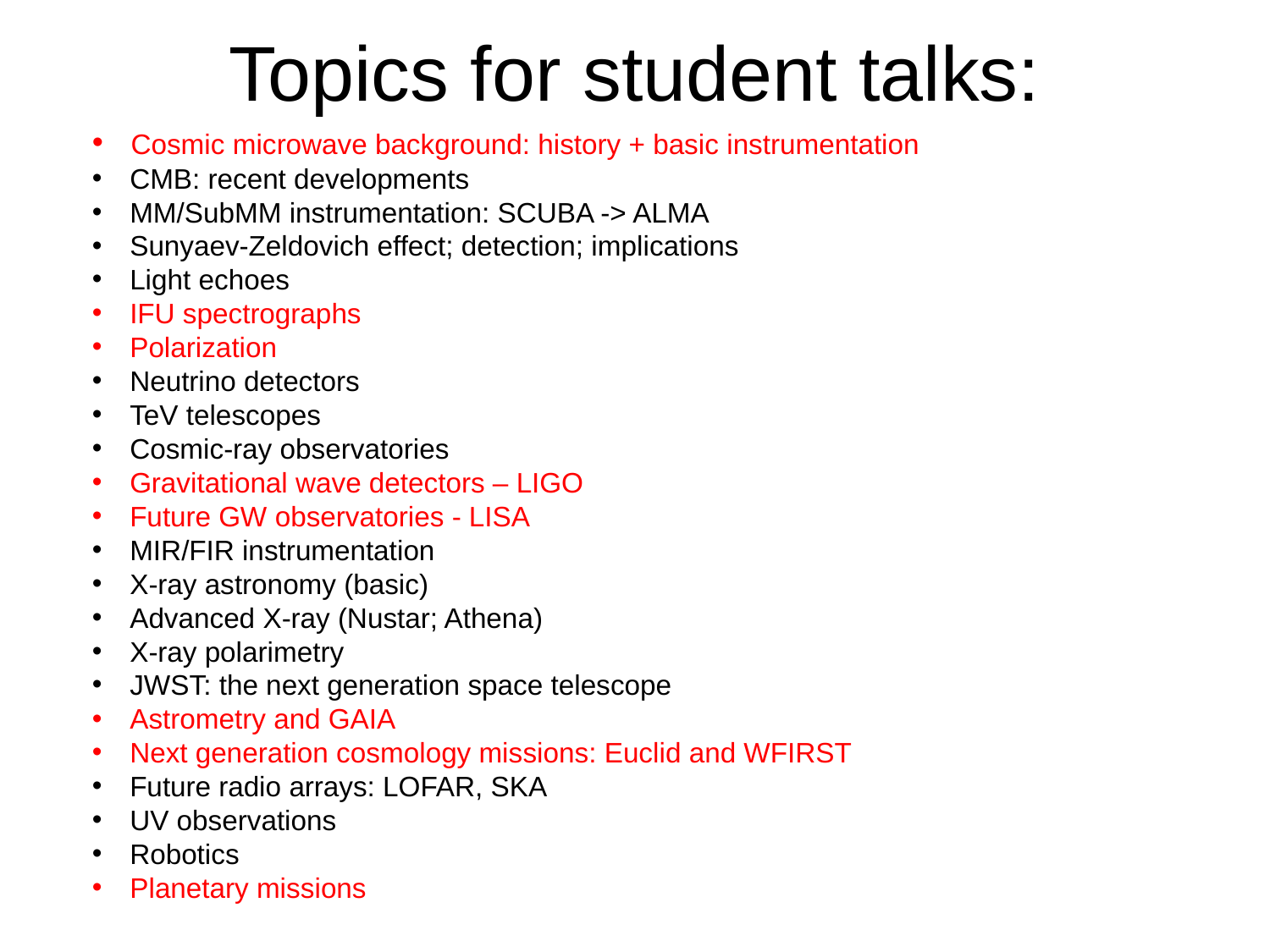

# Topics for student talks:
 Cosmic microwave background: history + basic instrumentation
 CMB: recent developments
 MM/SubMM instrumentation: SCUBA -> ALMA
 Sunyaev-Zeldovich effect; detection; implications
 Light echoes
 IFU spectrographs
 Polarization
 Neutrino detectors
 TeV telescopes
 Cosmic-ray observatories
 Gravitational wave detectors – LIGO
 Future GW observatories - LISA
 MIR/FIR instrumentation
 X-ray astronomy (basic)
 Advanced X-ray (Nustar; Athena)
 X-ray polarimetry
 JWST: the next generation space telescope
 Astrometry and GAIA
 Next generation cosmology missions: Euclid and WFIRST
 Future radio arrays: LOFAR, SKA
 UV observations
 Robotics
 Planetary missions